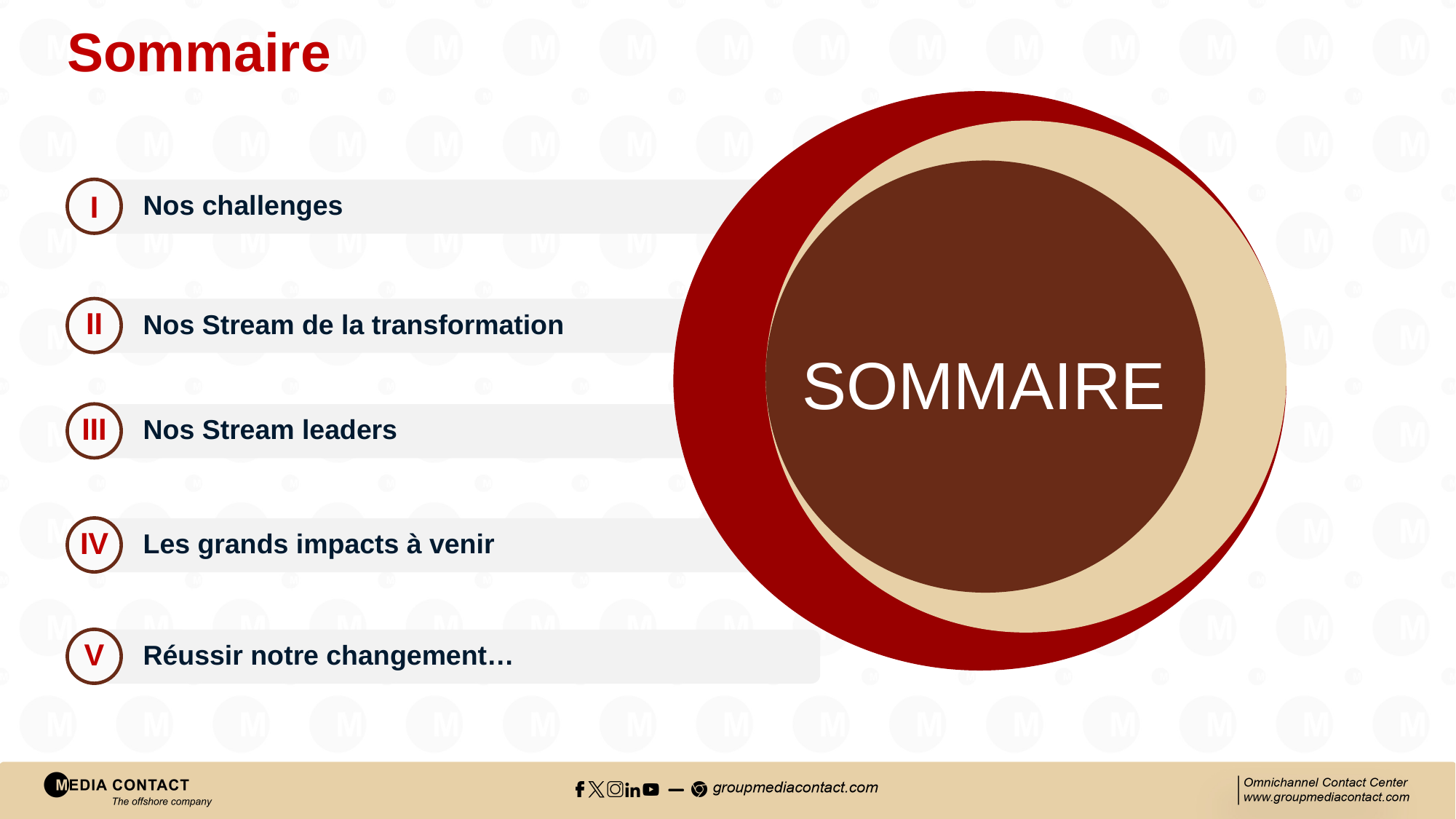

# Sommaire

SOMMAIRE
I

Nos challenges

Nos Stream de la transformation
II

Nos Stream leaders
III

Les grands impacts à venir
IV

Réussir notre changement…
V